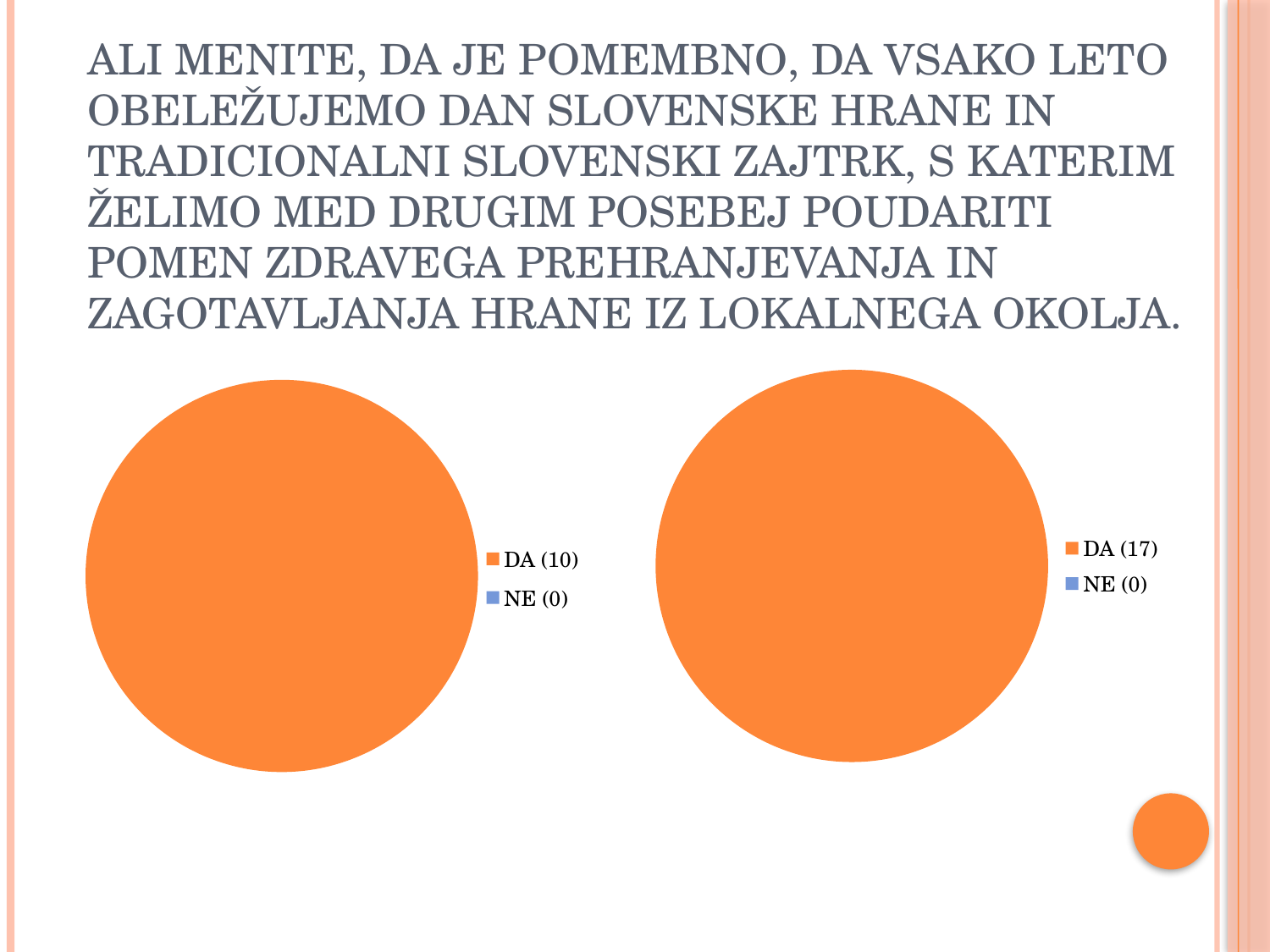

# Ali menite, da je pomembno, da vsako leto obeležujemo dan slovenske hrane in tradicionalni slovenski zajtrk, s katerim želimo med drugim posebej poudariti  pomen zdravega prehranjevanja in zagotavljanja hrane iz lokalnega okolja.

### Chart

| Category |  |
|---|---|
| DA (17) | 17.0 |
| NE (0) | 0.0 |

### Chart

| Category |  |
|---|---|
| DA (10) | 10.0 |
| NE (0) | 0.0 |